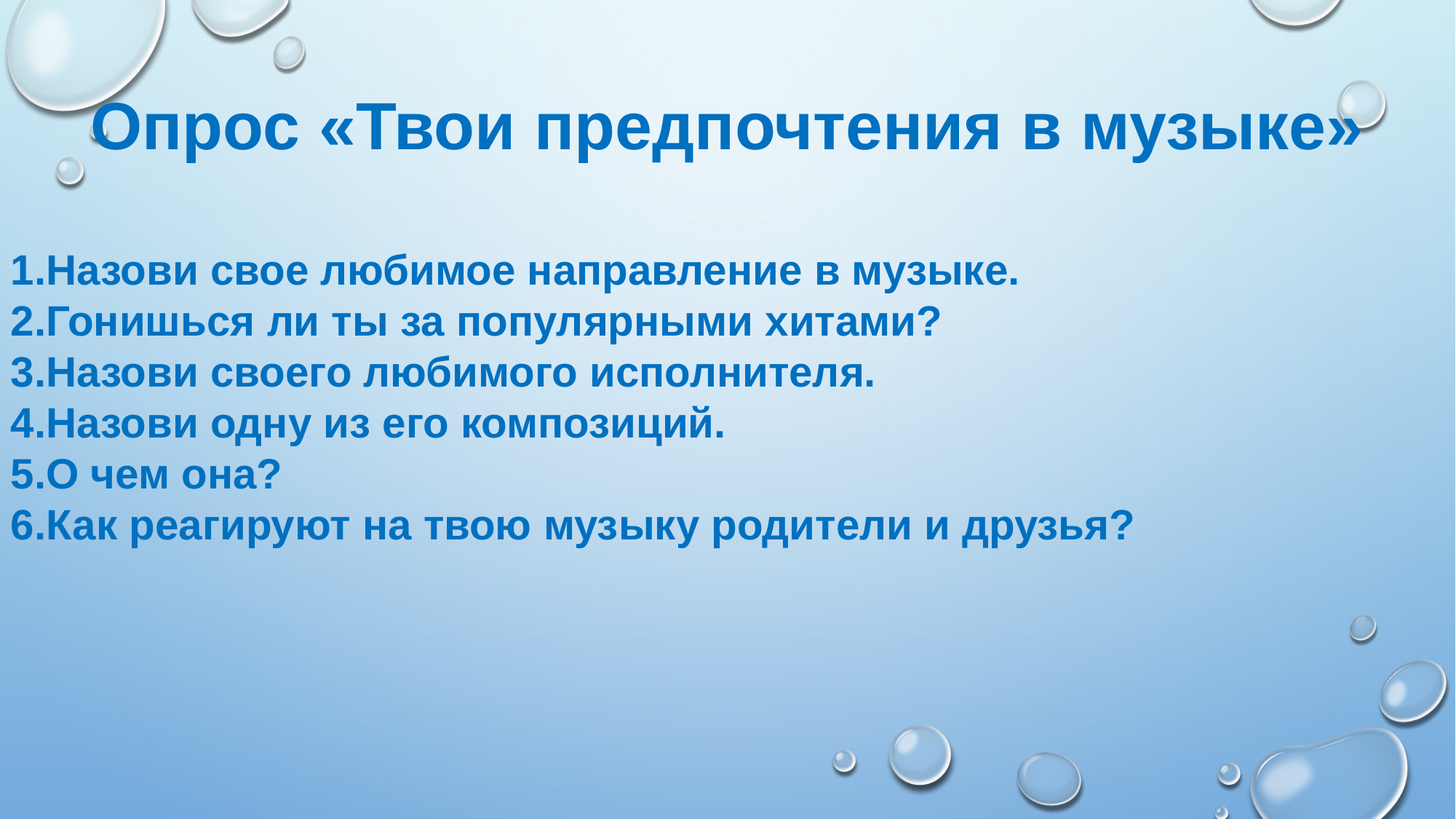

Опрос «Твои предпочтения в музыке»

Назови свое любимое направление в музыке.
Гонишься ли ты за популярными хитами?
Назови своего любимого исполнителя.
Назови одну из его композиций.
О чем она?
Как реагируют на твою музыку родители и друзья?